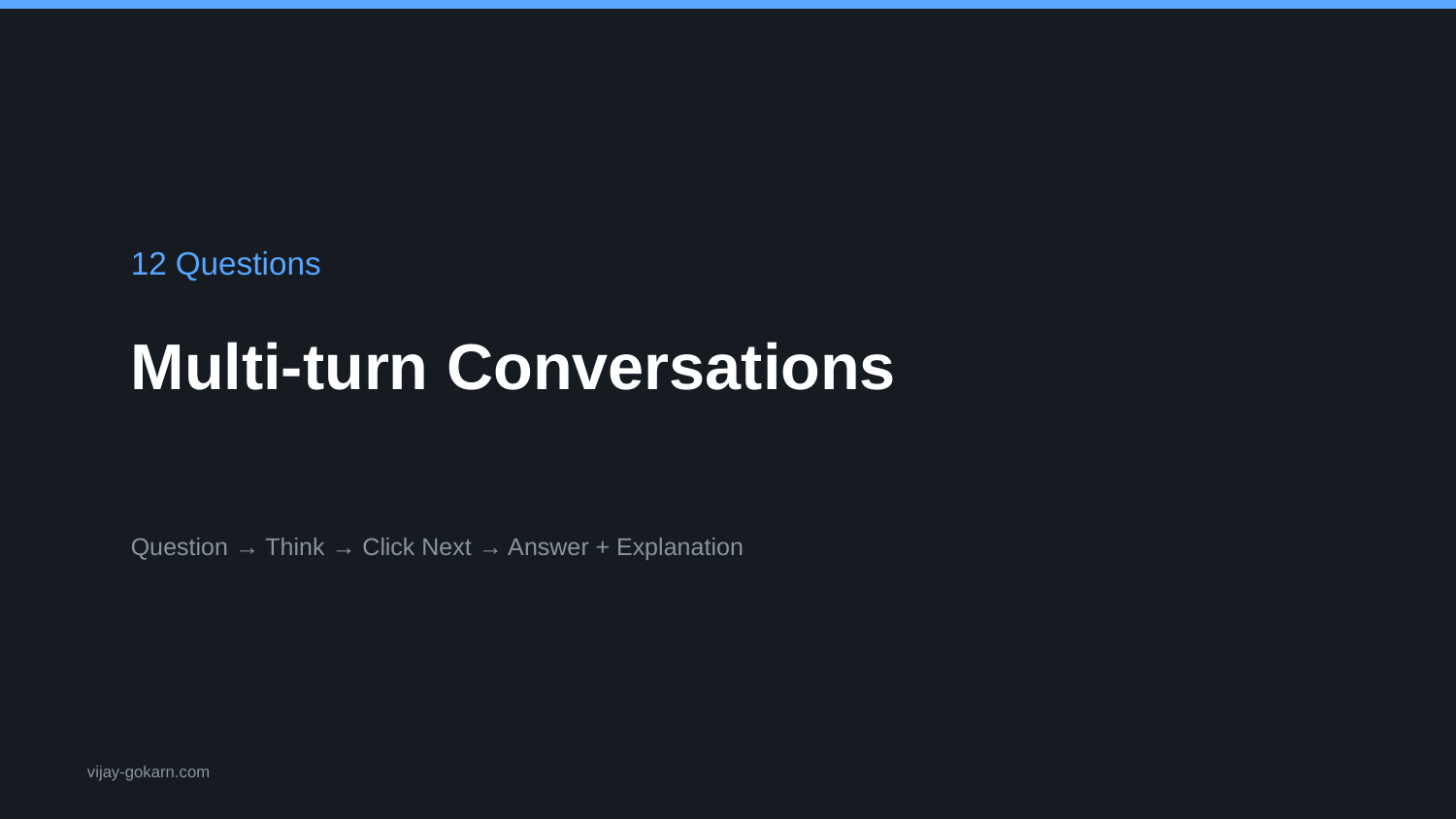

12 Questions
Multi-turn Conversations
Question → Think → Click Next → Answer + Explanation
vijay-gokarn.com